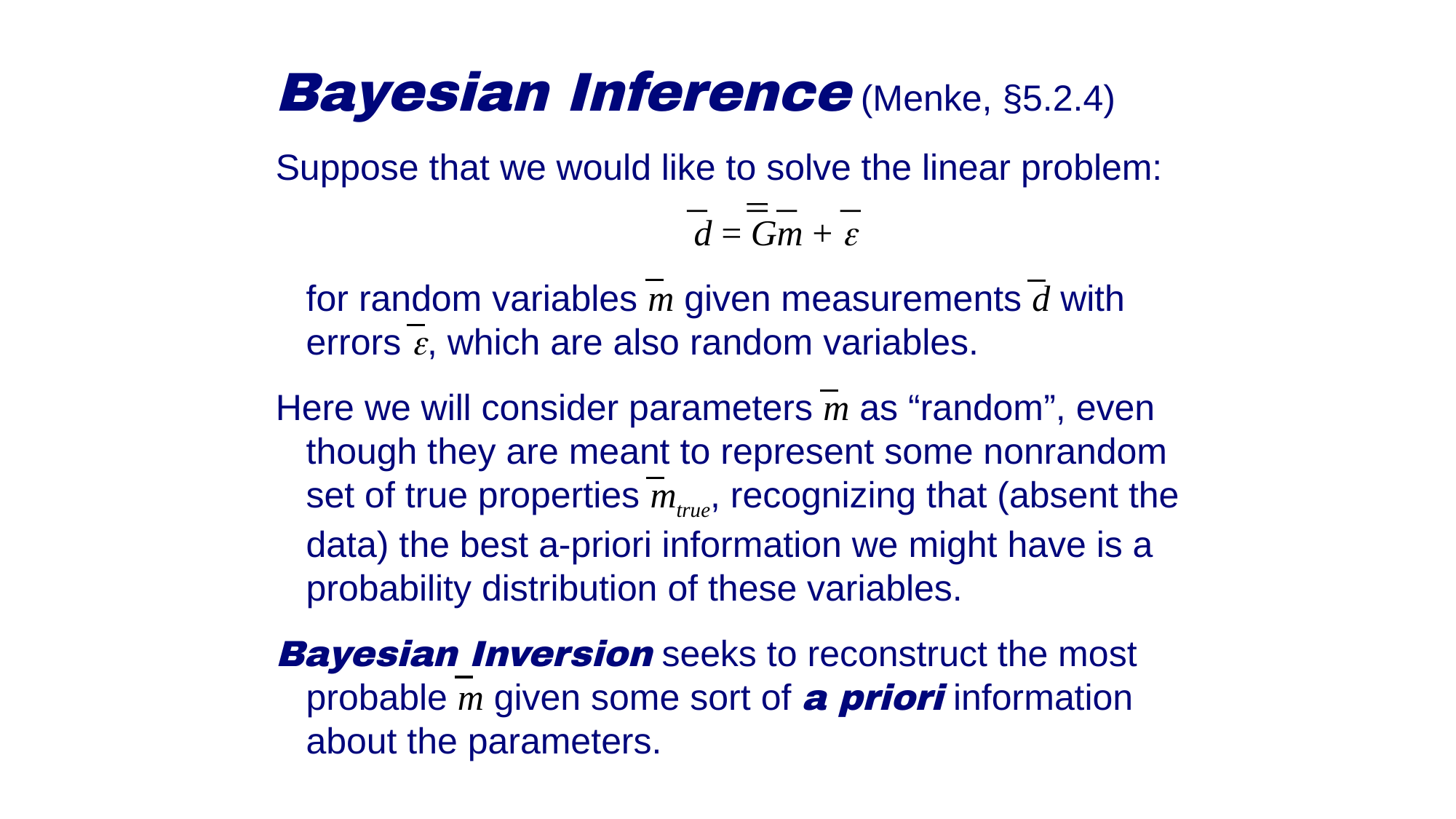

Bayesian Inference (Menke, §5.2.4)

Suppose that we would like to solve the linear problem:

                                              d = Gm + ε

   for random variables m given measurements d with
   errors ε, which are also random variables.

Here we will consider parameters m as “random”, even
   though they are meant to represent some nonrandom
   set of true properties mtrue, recognizing that (absent the
   data) the best a-priori information we might have is a
   probability distribution of these variables.

Bayesian Inversion seeks to reconstruct the most
   probable m given some sort of a priori information
   about the parameters.